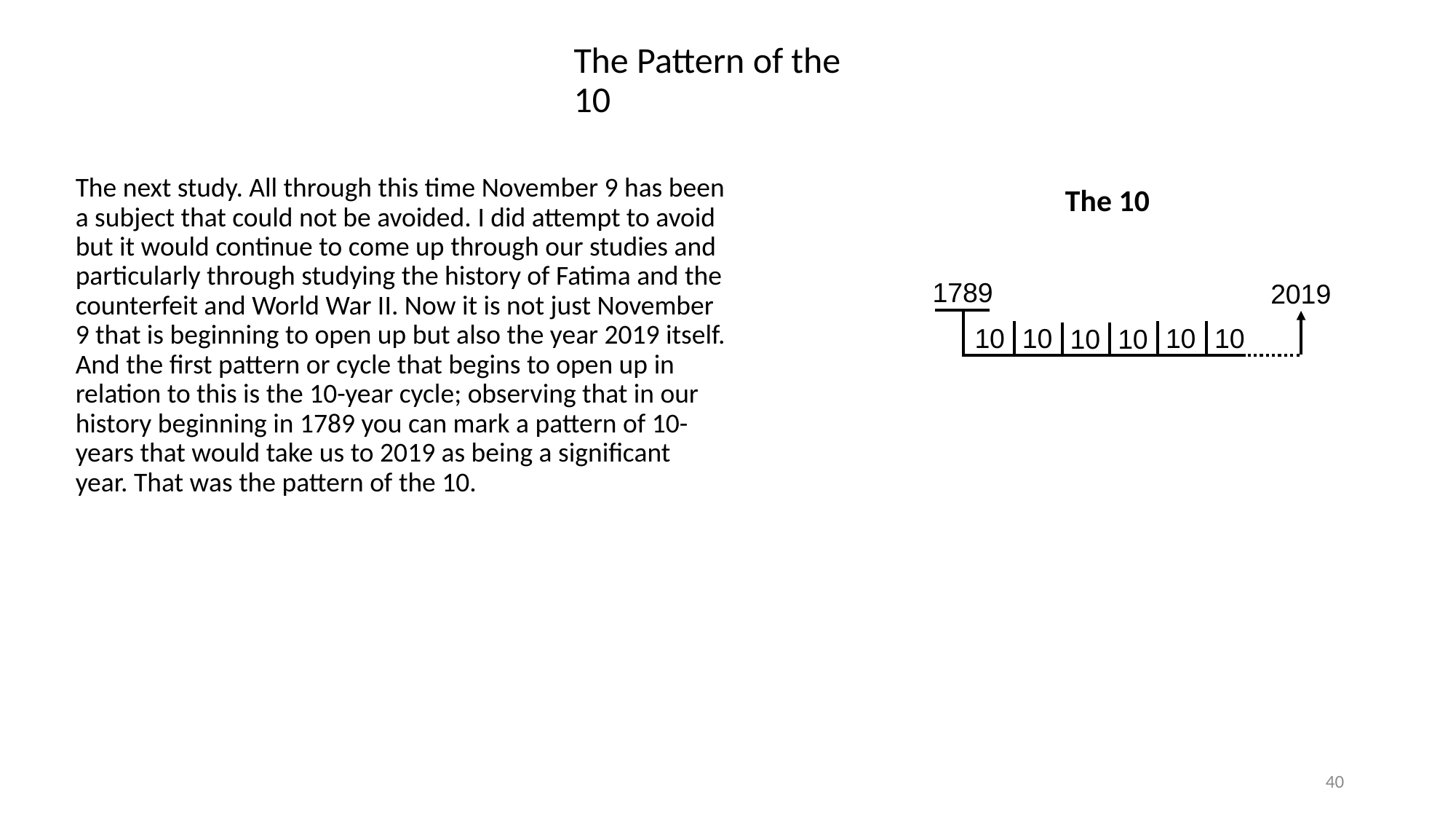

# The Pattern of the 10
The next study. All through this time November 9 has been a subject that could not be avoided. I did attempt to avoid but it would continue to come up through our studies and particularly through studying the history of Fatima and the counterfeit and World War II. Now it is not just November 9 that is beginning to open up but also the year 2019 itself. And the first pattern or cycle that begins to open up in relation to this is the 10-year cycle; observing that in our history beginning in 1789 you can mark a pattern of 10-years that would take us to 2019 as being a significant year. That was the pattern of the 10.
The 10

1789
2019
10
10
10
10
10
10
40